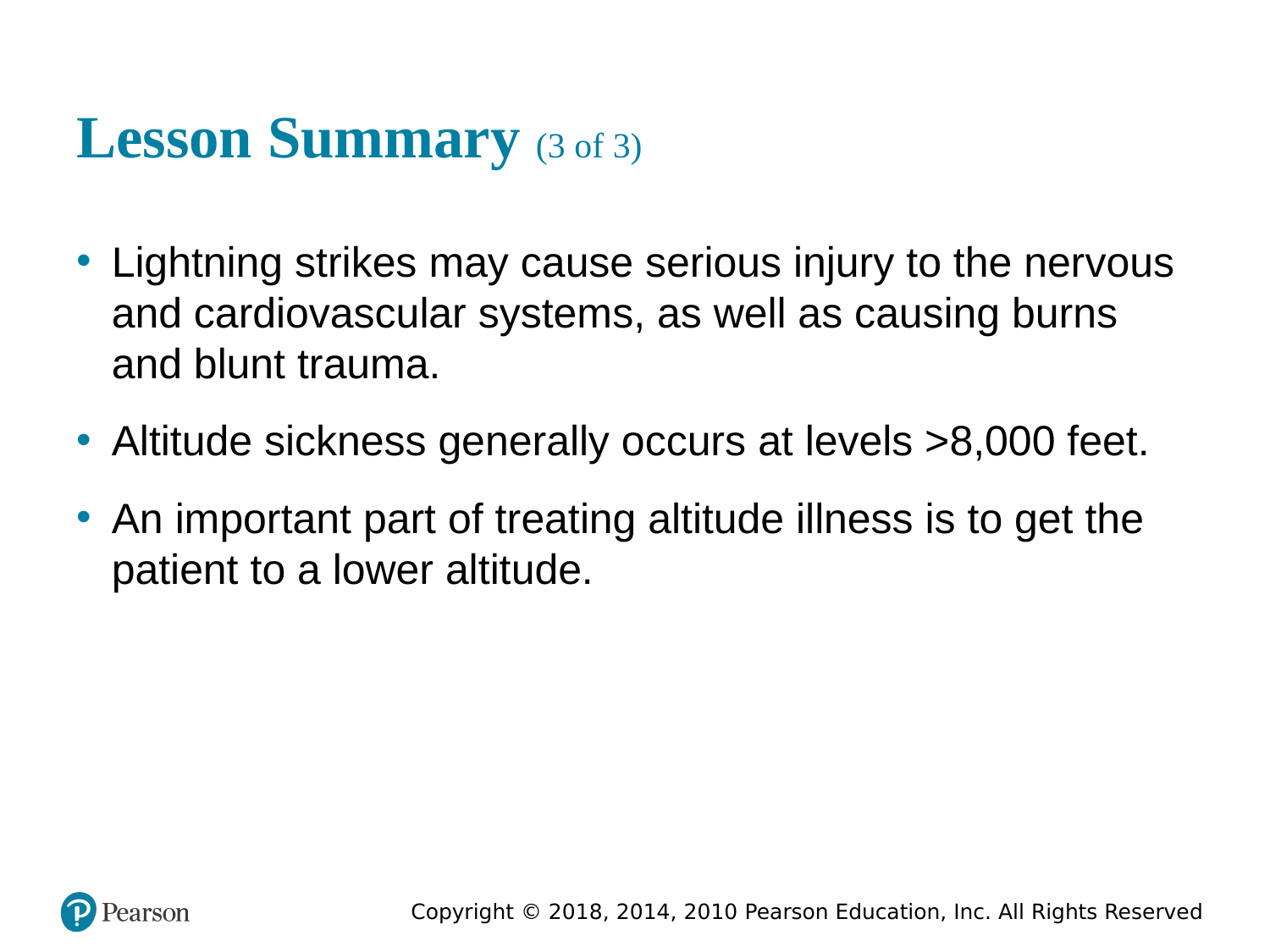

# Lesson Summary (3 of 3)
Lightning strikes may cause serious injury to the nervous and cardiovascular systems, as well as causing burns and blunt trauma.
Altitude sickness generally occurs at levels >8,000 feet.
An important part of treating altitude illness is to get the patient to a lower altitude.